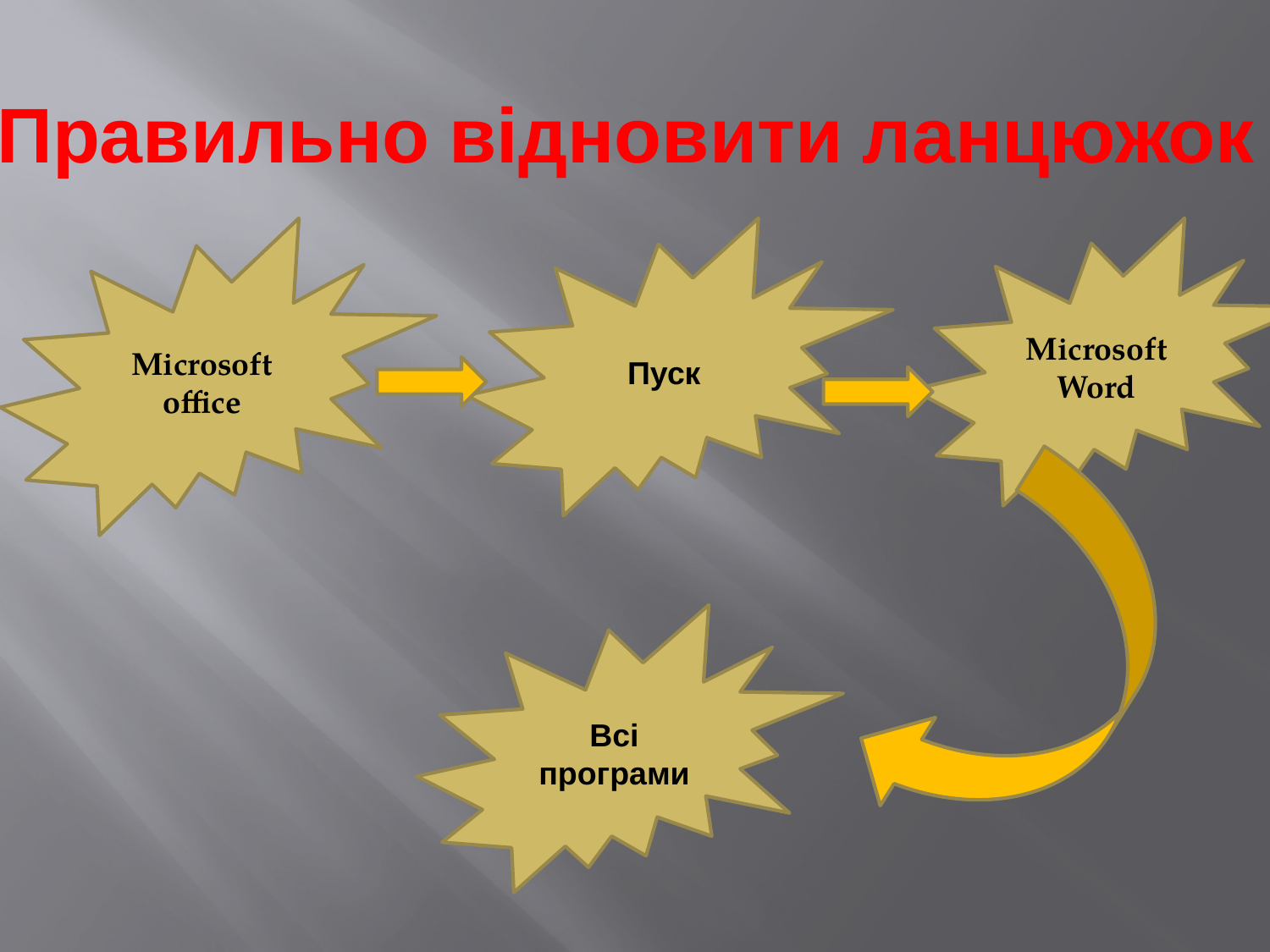

Правильно відновити ланцюжок
Microsoft office
Пуск
Microsoft Word

Всі програми